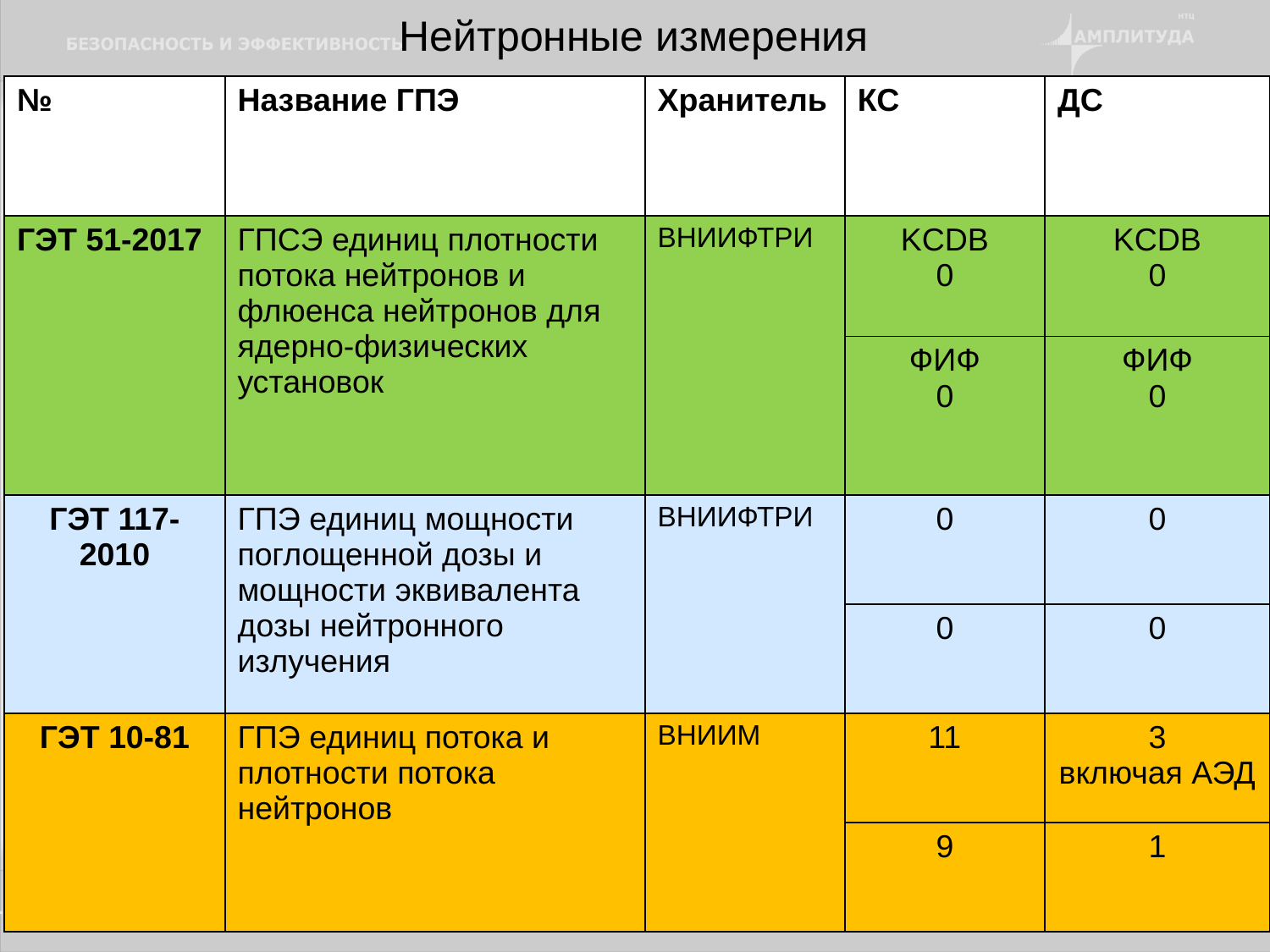

# Нейтронные измерения
| № | Название ГПЭ | Хранитель | КС | ДС |
| --- | --- | --- | --- | --- |
| ГЭТ 51-2017 | ГПСЭ единиц плотности потока нейтронов и флюенса нейтронов для ядерно-физических установок | ВНИИФТРИ | KCDB 0 | KCDB 0 |
|  |  |  | ФИФ 0 | ФИФ 0 |
| ГЭТ 117-2010 | ГПЭ единиц мощности поглощенной дозы и мощности эквивалента дозы нейтронного излучения | ВНИИФТРИ | 0 | 0 |
|  |  |  | 0 | 0 |
| ГЭТ 10-81 | ГПЭ единиц потока и плотности потока нейтронов | ВНИИМ | 11 | 3 включая АЭД |
|  |  |  | 9 | 1 |